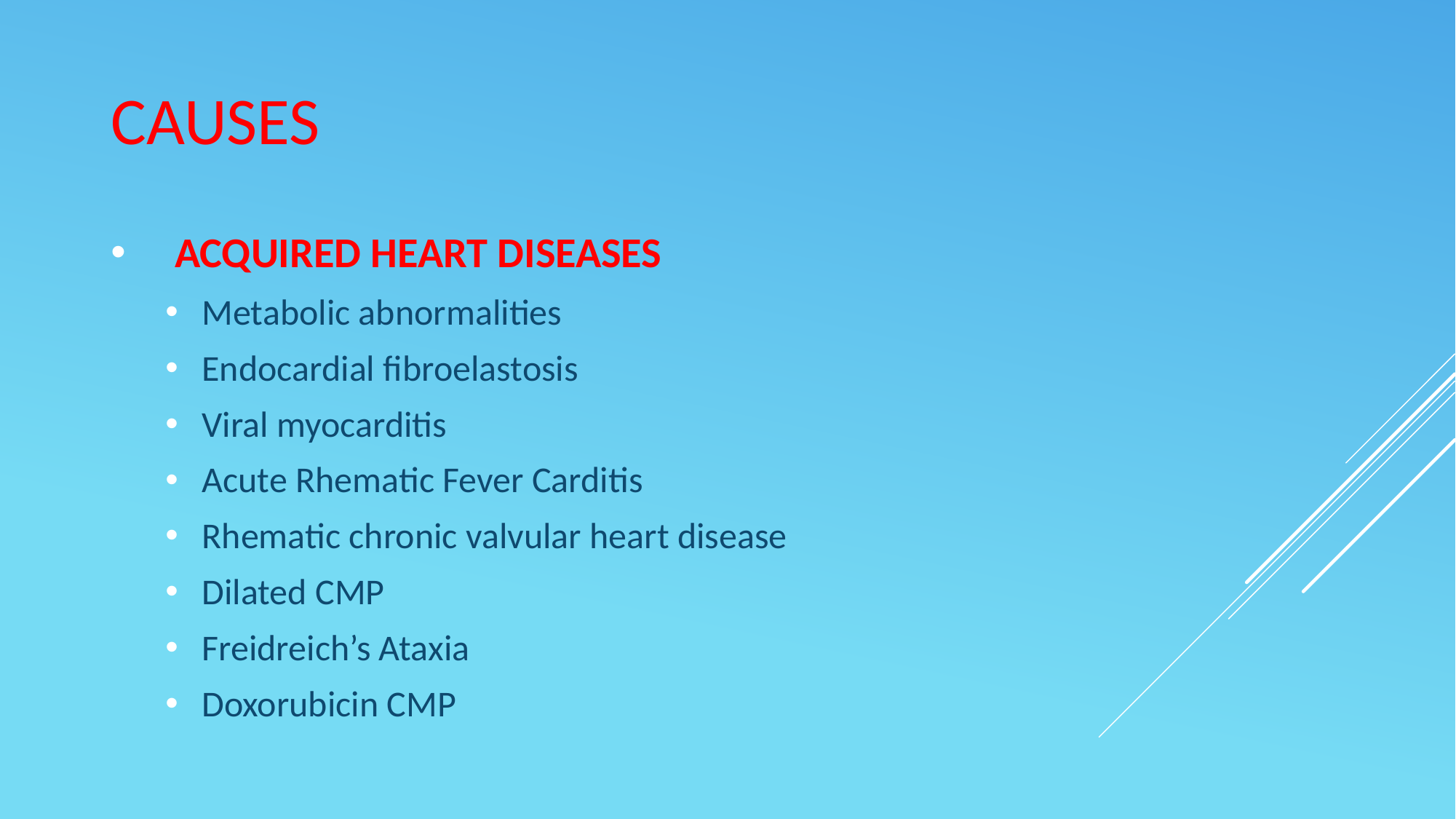

# CAUSES
ACQUIRED HEART DISEASES
Metabolic abnormalities
Endocardial fibroelastosis
Viral myocarditis
Acute Rhematic Fever Carditis
Rhematic chronic valvular heart disease
Dilated CMP
Freidreich’s Ataxia
Doxorubicin CMP